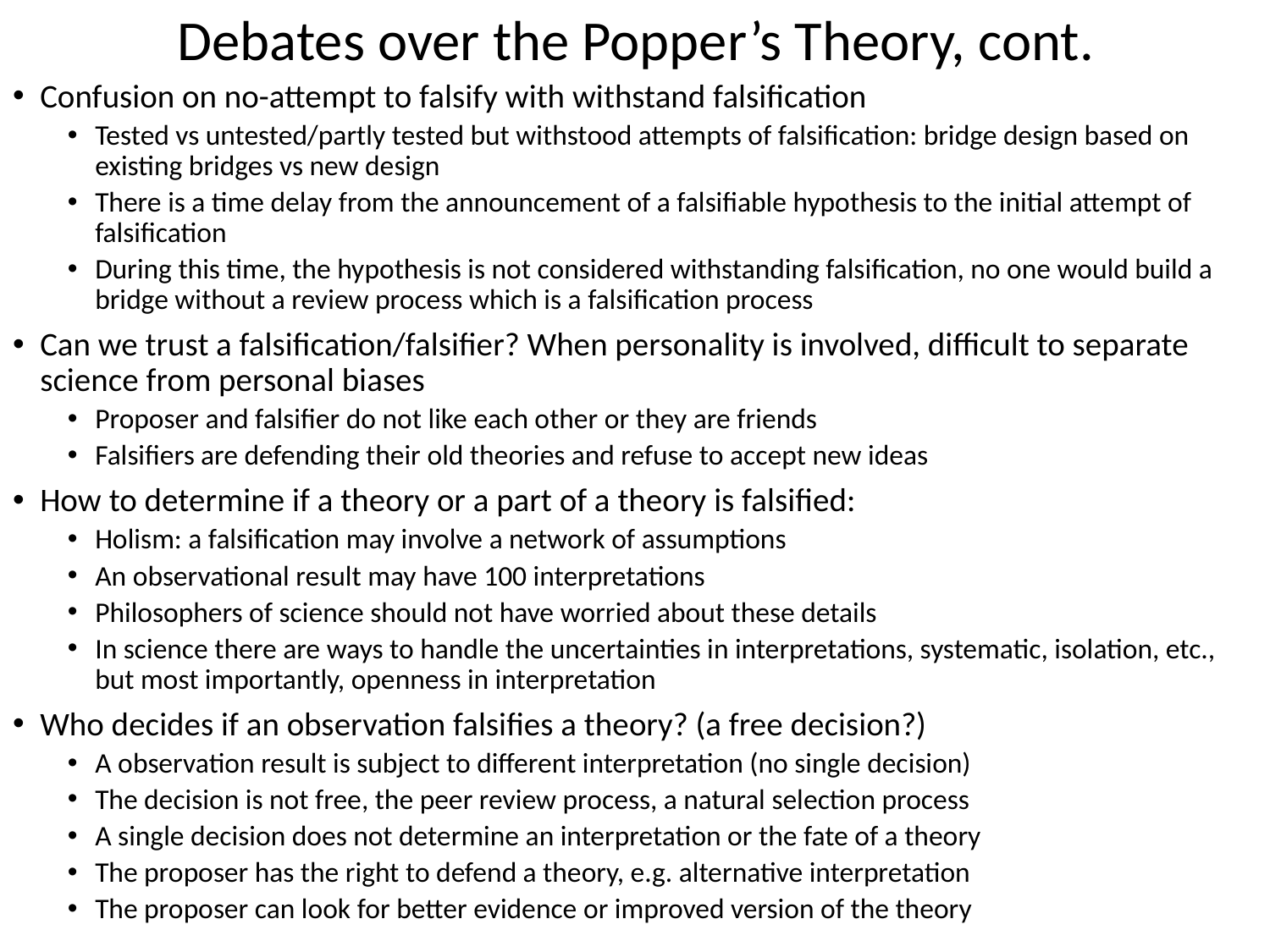

# Debates over the Popper’s Theory, cont.
Confusion on no-attempt to falsify with withstand falsification
Tested vs untested/partly tested but withstood attempts of falsification: bridge design based on existing bridges vs new design
There is a time delay from the announcement of a falsifiable hypothesis to the initial attempt of falsification
During this time, the hypothesis is not considered withstanding falsification, no one would build a bridge without a review process which is a falsification process
Can we trust a falsification/falsifier? When personality is involved, difficult to separate science from personal biases
Proposer and falsifier do not like each other or they are friends
Falsifiers are defending their old theories and refuse to accept new ideas
How to determine if a theory or a part of a theory is falsified:
Holism: a falsification may involve a network of assumptions
An observational result may have 100 interpretations
Philosophers of science should not have worried about these details
In science there are ways to handle the uncertainties in interpretations, systematic, isolation, etc., but most importantly, openness in interpretation
Who decides if an observation falsifies a theory? (a free decision?)
A observation result is subject to different interpretation (no single decision)
The decision is not free, the peer review process, a natural selection process
A single decision does not determine an interpretation or the fate of a theory
The proposer has the right to defend a theory, e.g. alternative interpretation
The proposer can look for better evidence or improved version of the theory